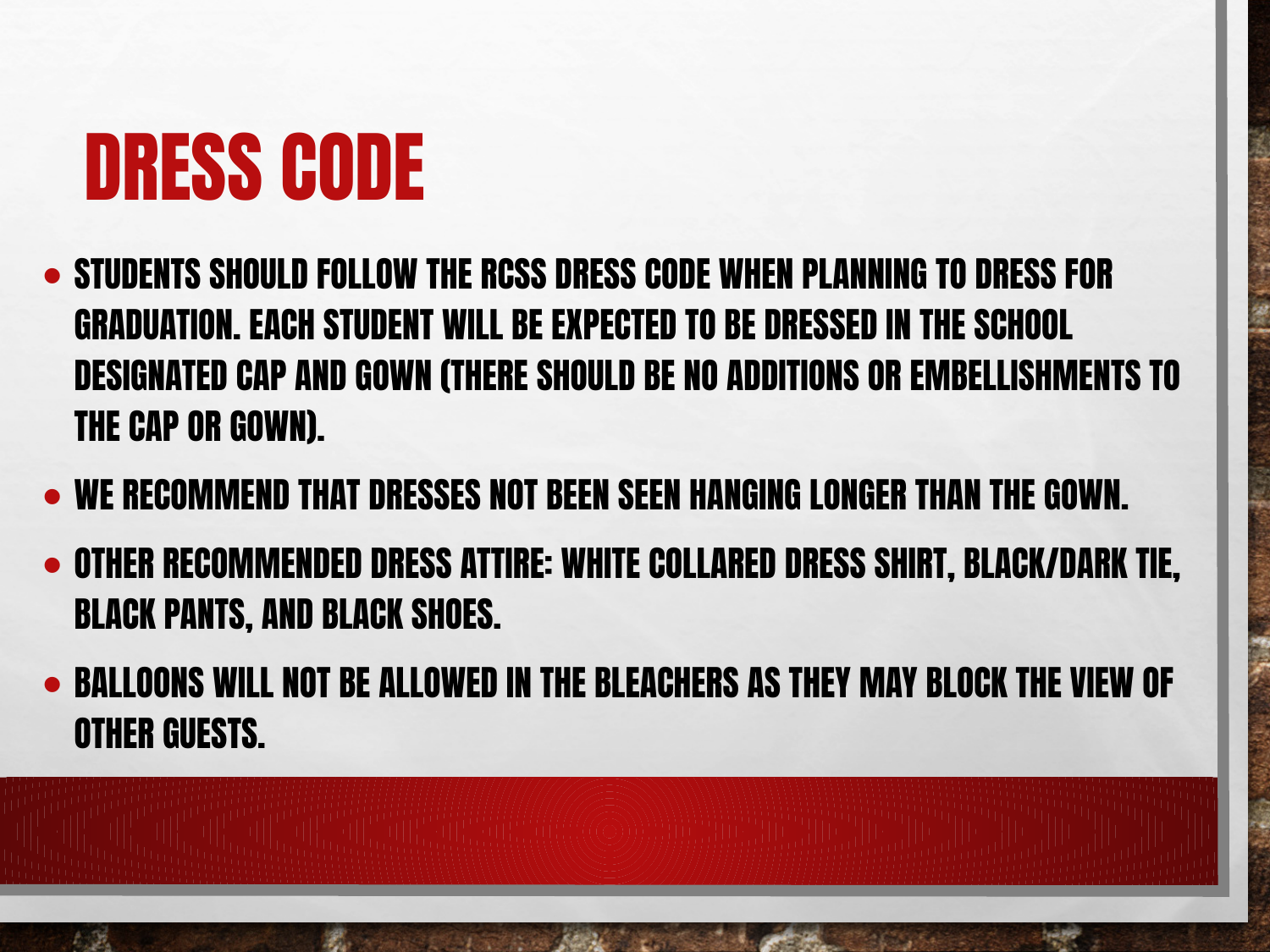

# Dress Code
Students should follow the RCSS dress code when planning to dress for graduation. Each student will be expected to be dressed in the school designated cap and gown (there should be no additions or embellishments to the cap or gown).
We recommend that dresses not been seen hanging longer than the gown.
Other recommended dress attire: white collared dress shirt, black/dark tie, black pants, and black shoes.
Balloons will not be allowed in the bleachers as they may block the view of other guests.